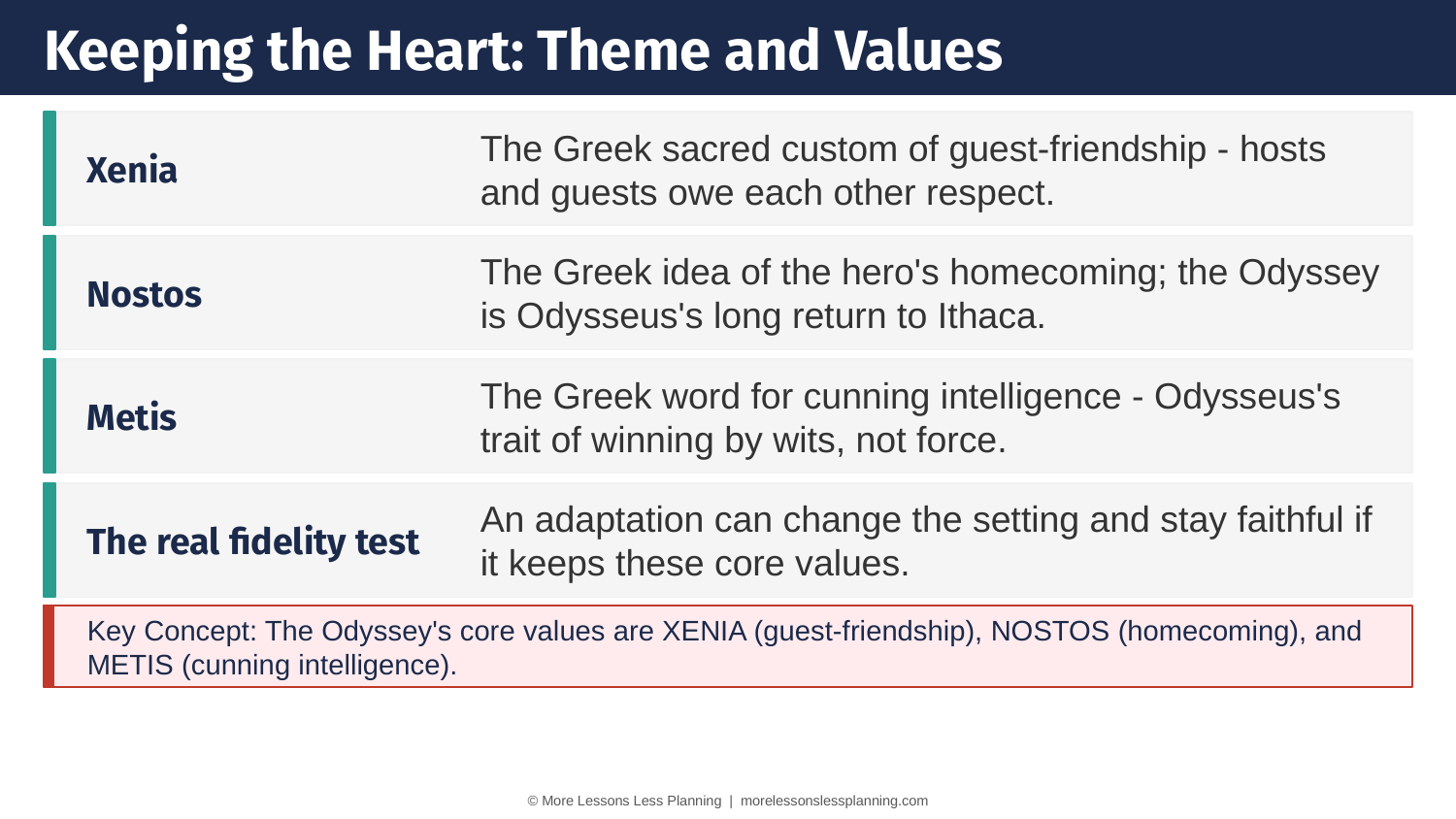

Keeping the Heart: Theme and Values

Xenia
The Greek sacred custom of guest-friendship - hosts and guests owe each other respect.

Nostos
The Greek idea of the hero's homecoming; the Odyssey is Odysseus's long return to Ithaca.

Metis
The Greek word for cunning intelligence - Odysseus's trait of winning by wits, not force.

The real fidelity test
An adaptation can change the setting and stay faithful if it keeps these core values.

Key Concept: The Odyssey's core values are XENIA (guest-friendship), NOSTOS (homecoming), and METIS (cunning intelligence).
© More Lessons Less Planning  |  morelessonslessplanning.com